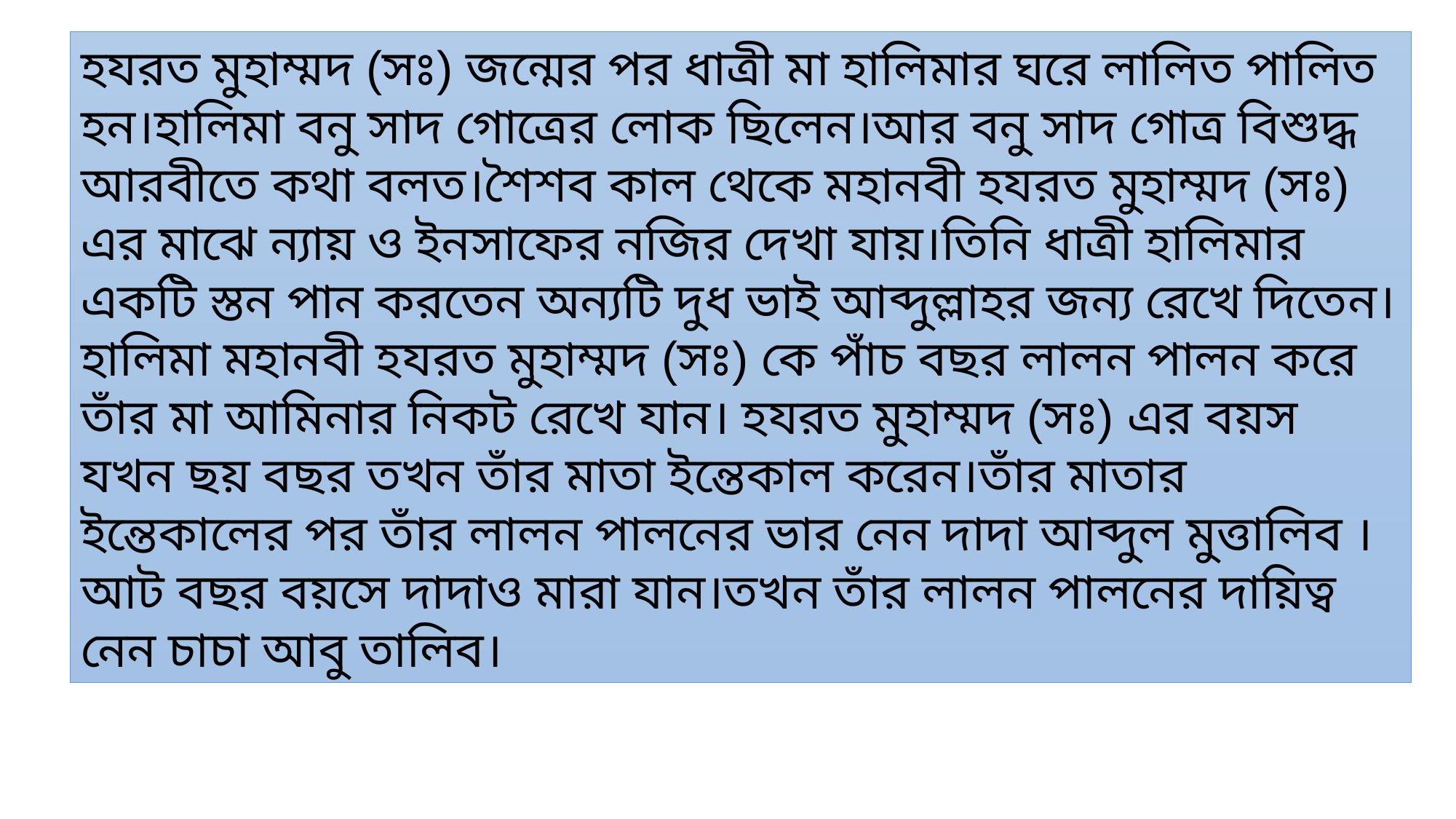

হযরত মুহাম্মদ (সঃ) জন্মের পর ধাত্রী মা হালিমার ঘরে লালিত পালিত হন।হালিমা বনু সাদ গোত্রের লোক ছিলেন।আর বনু সাদ গোত্র বিশুদ্ধ আরবীতে কথা বলত।শৈশব কাল থেকে মহানবী হযরত মুহাম্মদ (সঃ) এর মাঝে ন্যায় ও ইনসাফের নজির দেখা যায়।তিনি ধাত্রী হালিমার একটি স্তন পান করতেন অন্যটি দুধ ভাই আব্দুল্লাহর জন্য রেখে দিতেন।হালিমা মহানবী হযরত মুহাম্মদ (সঃ) কে পাঁচ বছর লালন পালন করে তাঁর মা আমিনার নিকট রেখে যান। হযরত মুহাম্মদ (সঃ) এর বয়স যখন ছয় বছর তখন তাঁর মাতা ইন্তেকাল করেন।তাঁর মাতার ইন্তেকালের পর তাঁর লালন পালনের ভার নেন দাদা আব্দুল মুত্তালিব ।আট বছর বয়সে দাদাও মারা যান।তখন তাঁর লালন পালনের দায়িত্ব নেন চাচা আবু তালিব।